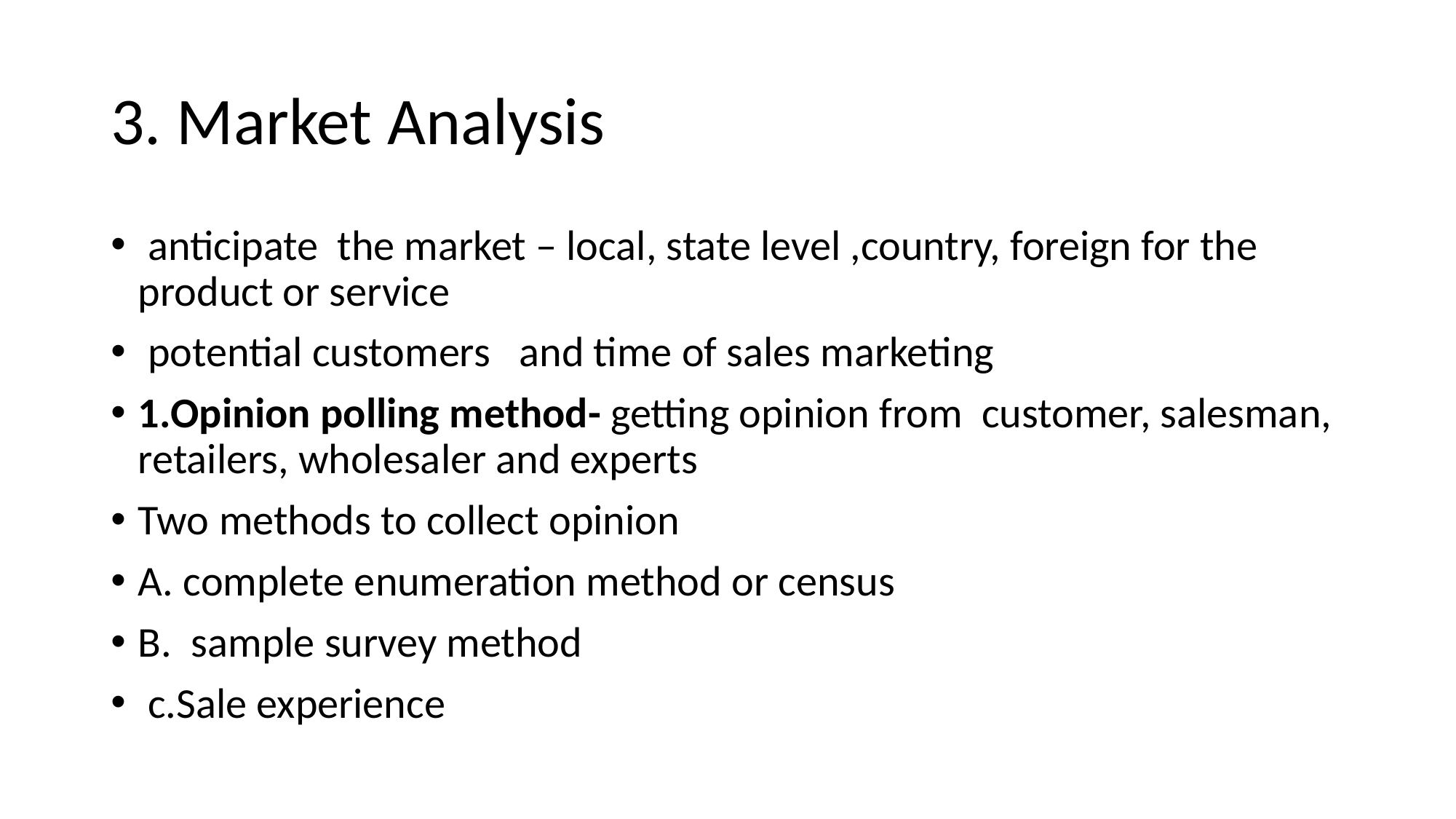

# 3. Market Analysis
 anticipate  the market – local, state level ,country, foreign for the product or service
 potential customers   and time of sales marketing
1.Opinion polling method- getting opinion from  customer, salesman, retailers, wholesaler and experts
Two methods to collect opinion
A. complete enumeration method or census
B.  sample survey method
 c.Sale experience